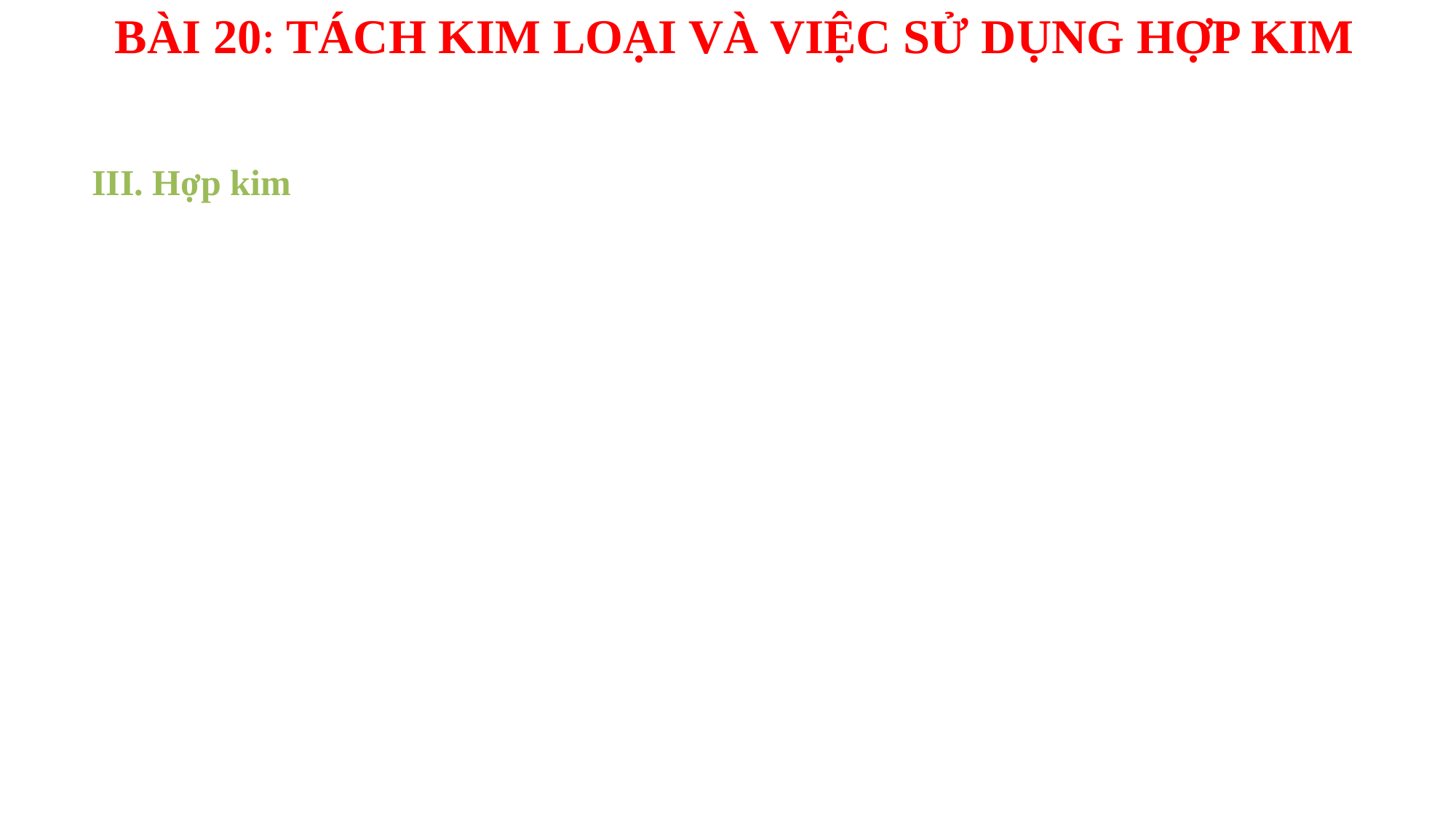

BÀI 20: TÁCH KIM LOẠI VÀ VIỆC SỬ DỤNG HỢP KIM

III. Hợp kim